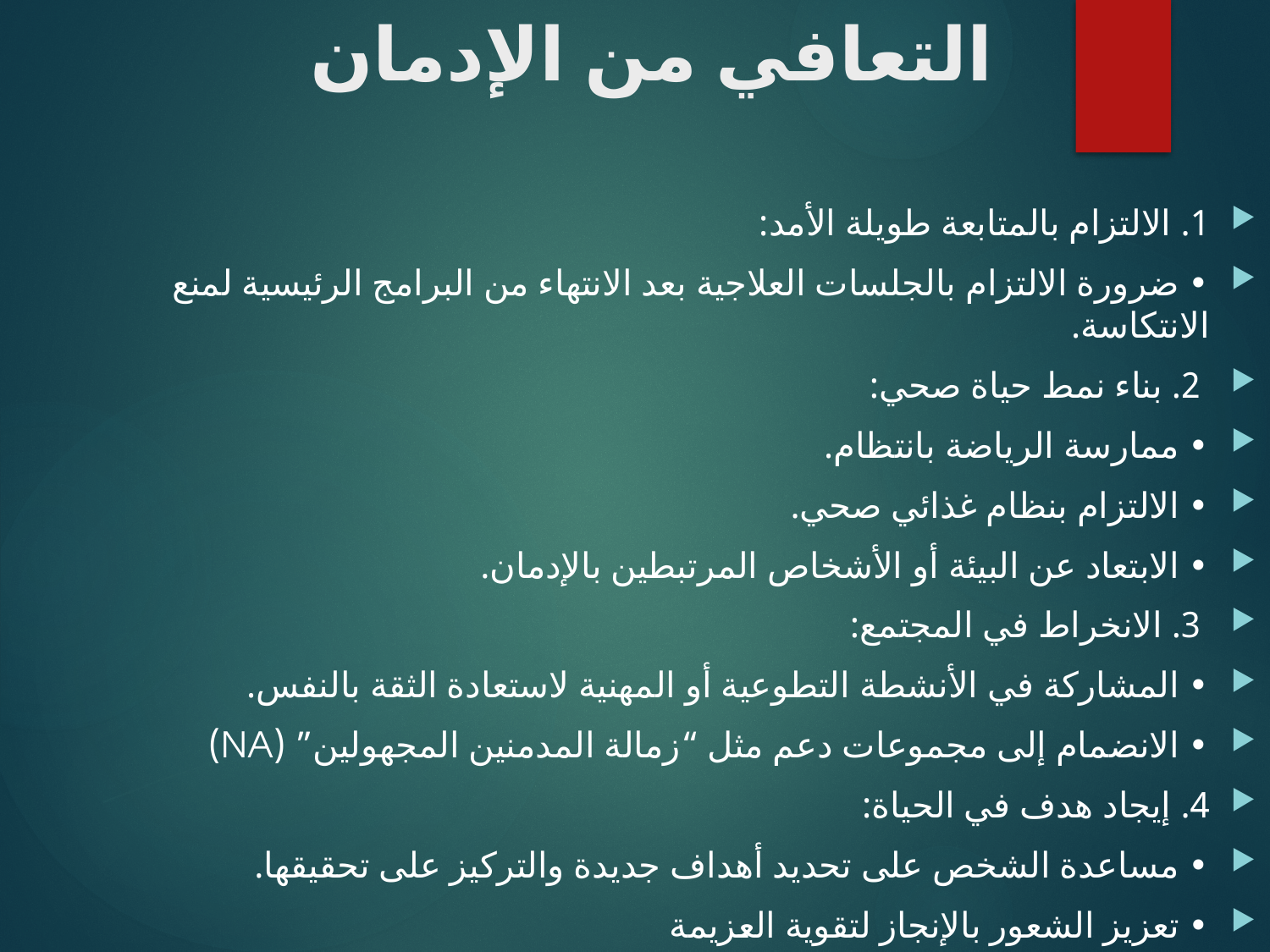

# التعافي من الإدمان
1. الالتزام بالمتابعة طويلة الأمد:
• ضرورة الالتزام بالجلسات العلاجية بعد الانتهاء من البرامج الرئيسية لمنع الانتكاسة.
 2. بناء نمط حياة صحي:
• ممارسة الرياضة بانتظام.
• الالتزام بنظام غذائي صحي.
• الابتعاد عن البيئة أو الأشخاص المرتبطين بالإدمان.
 3. الانخراط في المجتمع:
• المشاركة في الأنشطة التطوعية أو المهنية لاستعادة الثقة بالنفس.
• الانضمام إلى مجموعات دعم مثل “زمالة المدمنين المجهولين” (NA)
4. إيجاد هدف في الحياة:
• مساعدة الشخص على تحديد أهداف جديدة والتركيز على تحقيقها.
• تعزيز الشعور بالإنجاز لتقوية العزيمة